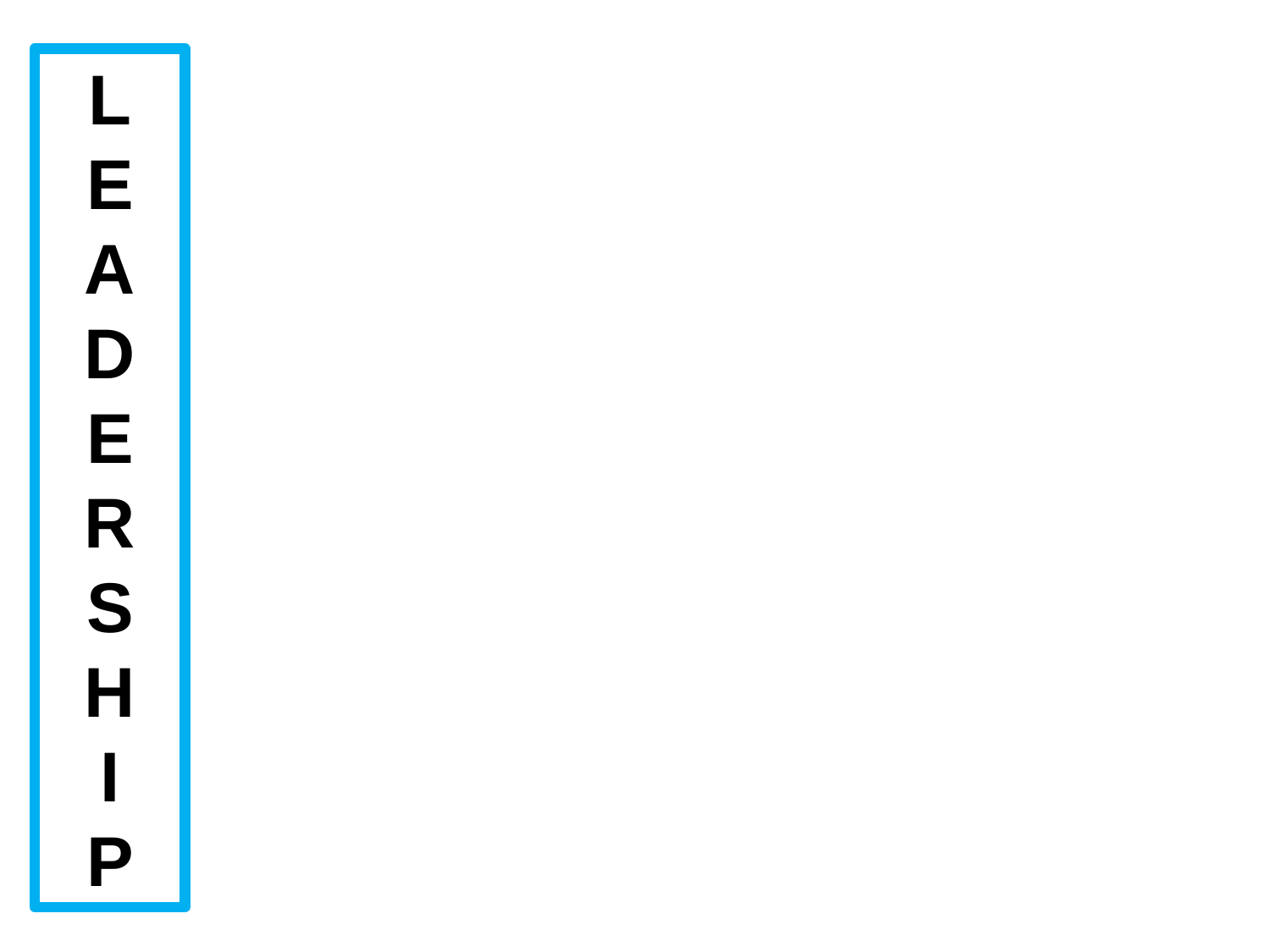

L
E
A
D
E
R
S
H
I
P